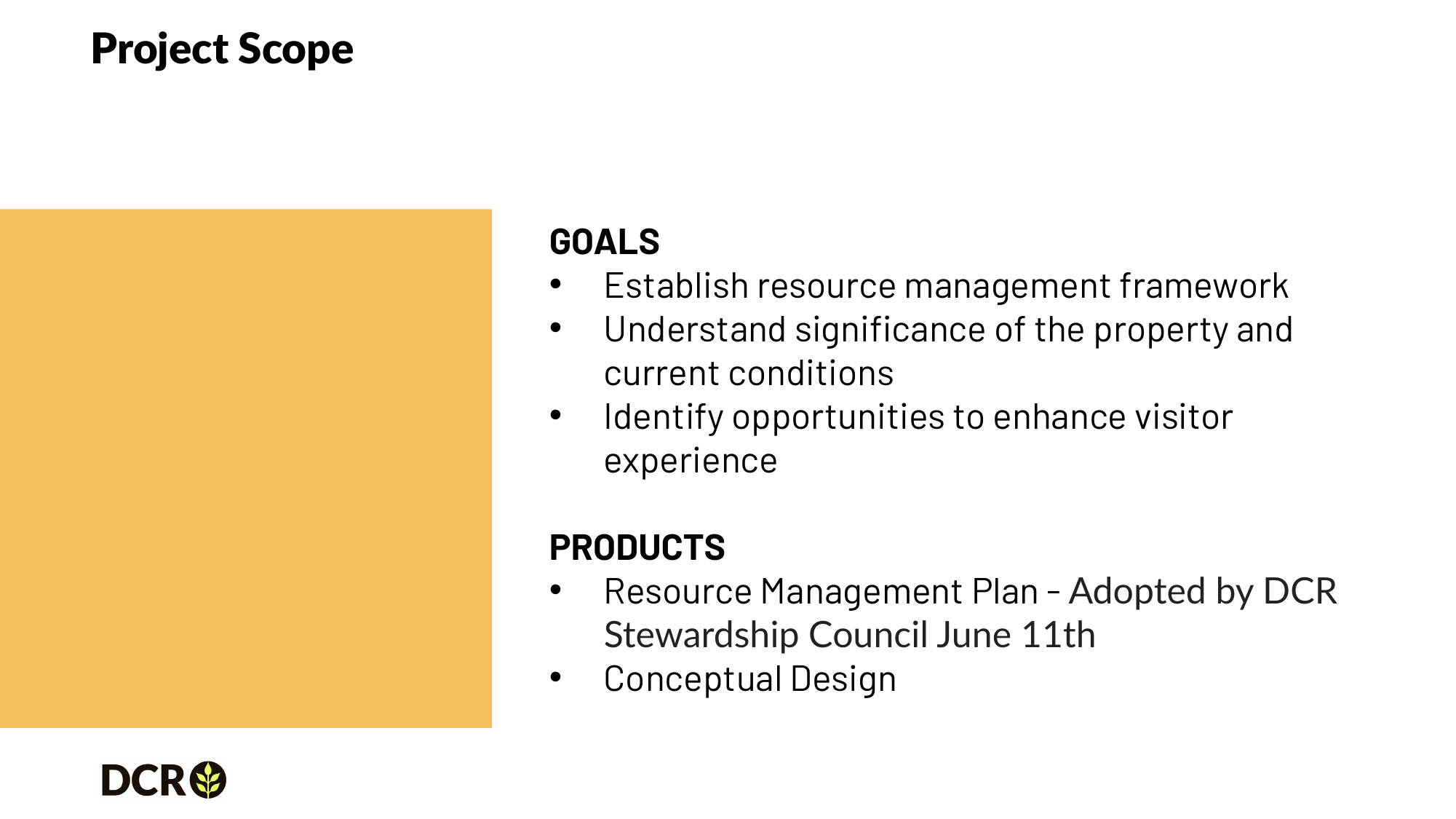

Project Scope
GOALS
Establish resource management framework
Understand significance of the property and current conditions
Identify opportunities to enhance visitor experience

PRODUCTS
Resource Management Plan - Adopted by DCR Stewardship Council June 11th
Conceptual Design